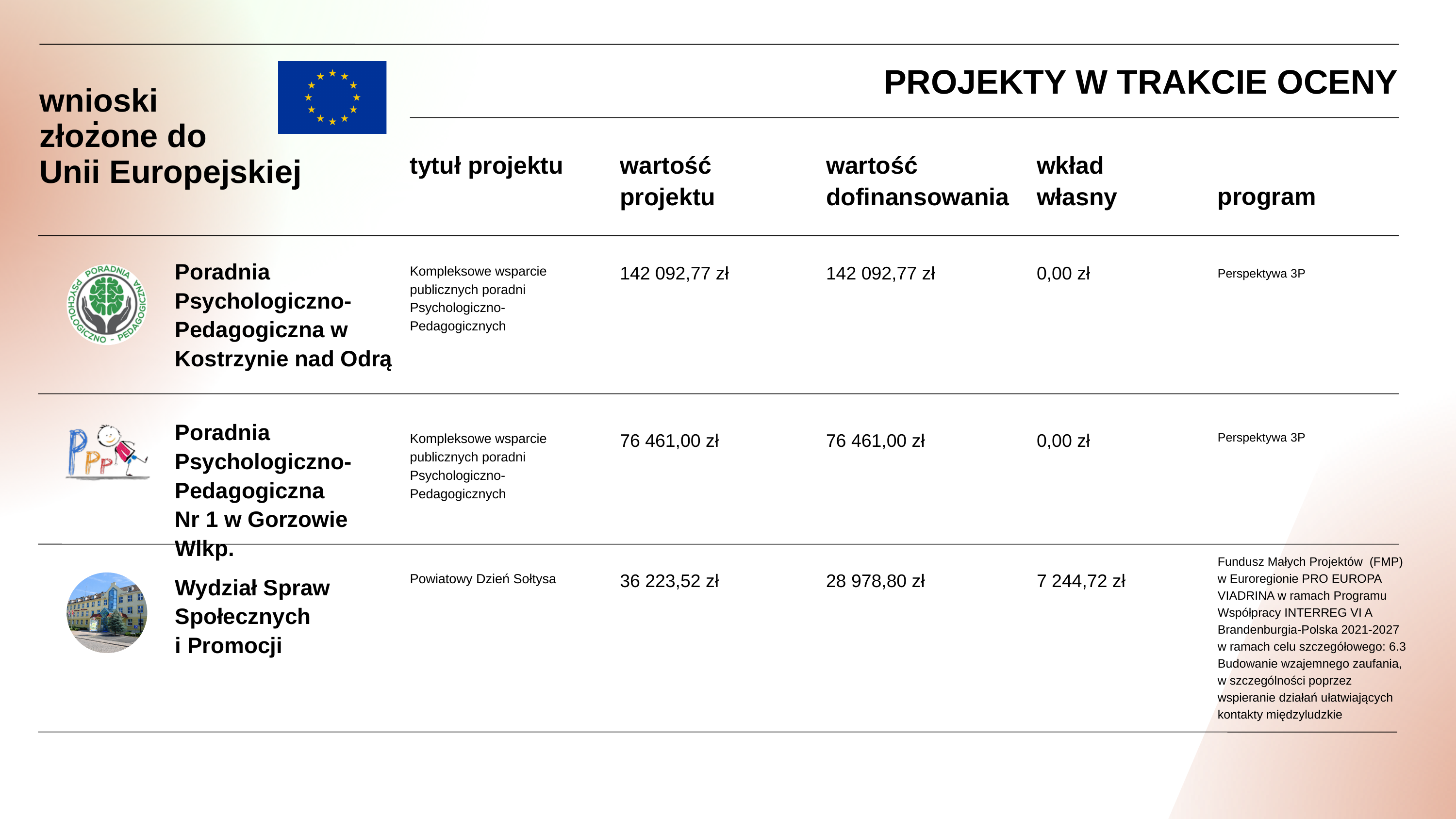

PROJEKTY W TRAKCIE OCENY
wnioski
złozone do
Unii Europejskiej
.

tytuł projektu
wartość projektu
wartość dofinansowania
wkład
własny
program

Poradnia Psychologiczno-Pedagogiczna w Kostrzynie nad Odrą
142 092,77 zł
142 092,77 zł
0,00 zł
Kompleksowe wsparcie publicznych poradni Psychologiczno-Pedagogicznych
Perspektywa 3P

Poradnia Psychologiczno-Pedagogiczna
Nr 1 w Gorzowie Wlkp.

76 461,00 zł
76 461,00 zł
0,00 zł
Kompleksowe wsparcie publicznych poradni Psychologiczno-Pedagogicznych
Perspektywa 3P

Fundusz Małych Projektów  (FMP) w Euroregionie PRO EUROPA VIADRINA w ramach Programu Współpracy INTERREG VI A Brandenburgia-Polska 2021-2027 w ramach celu szczegółowego: 6.3 Budowanie wzajemnego zaufania, w szczególności poprzez wspieranie działań ułatwiających  kontakty międzyludzkie
36 223,52 zł
28 978,80 zł
7 244,72 zł
Powiatowy Dzień Sołtysa
Wydział Spraw Społecznych
i Promocji